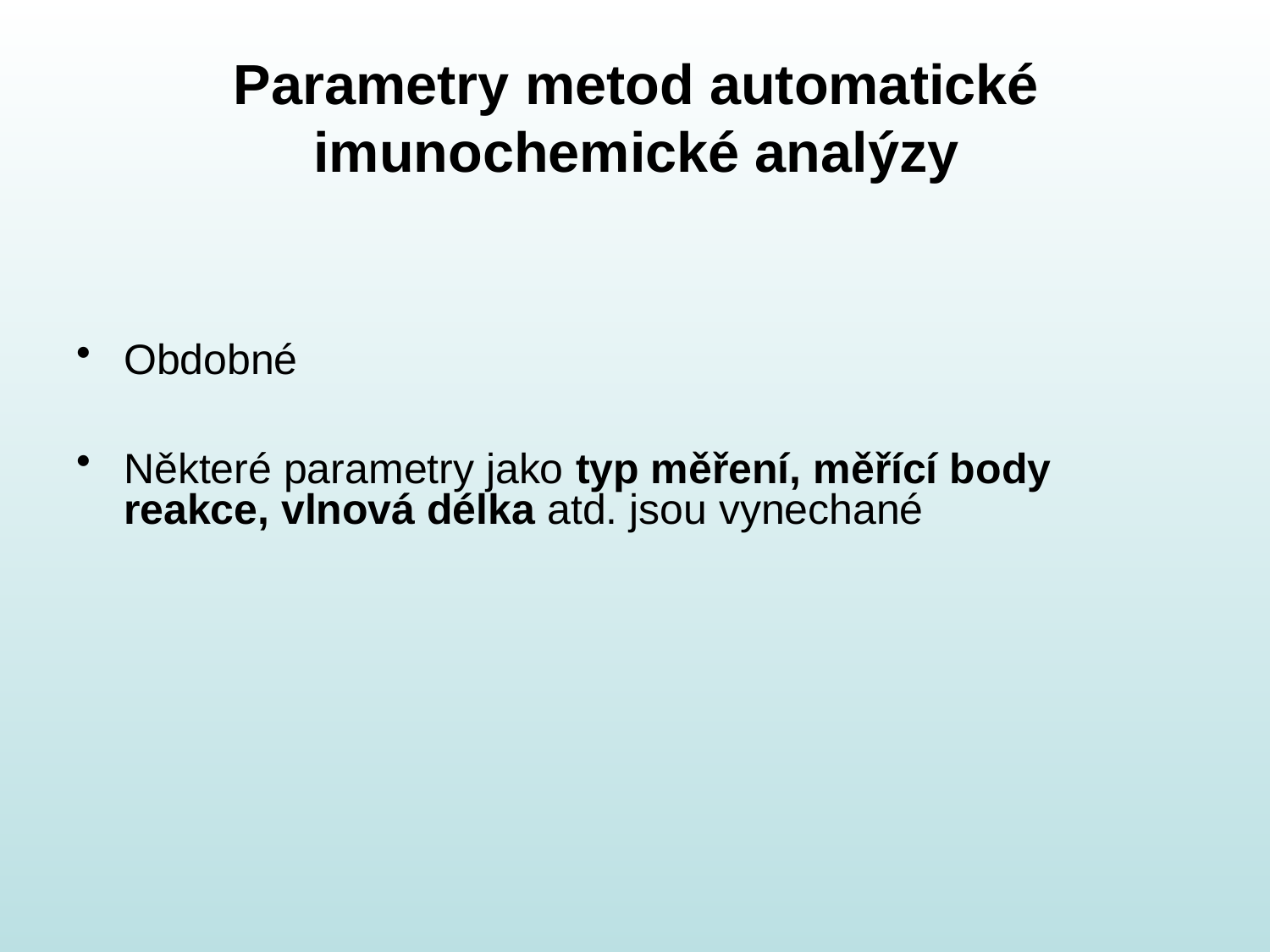

# Parametry metod automatické imunochemické analýzy
Obdobné

Některé parametry jako typ měření, měřící body reakce, vlnová délka atd. jsou vynechané